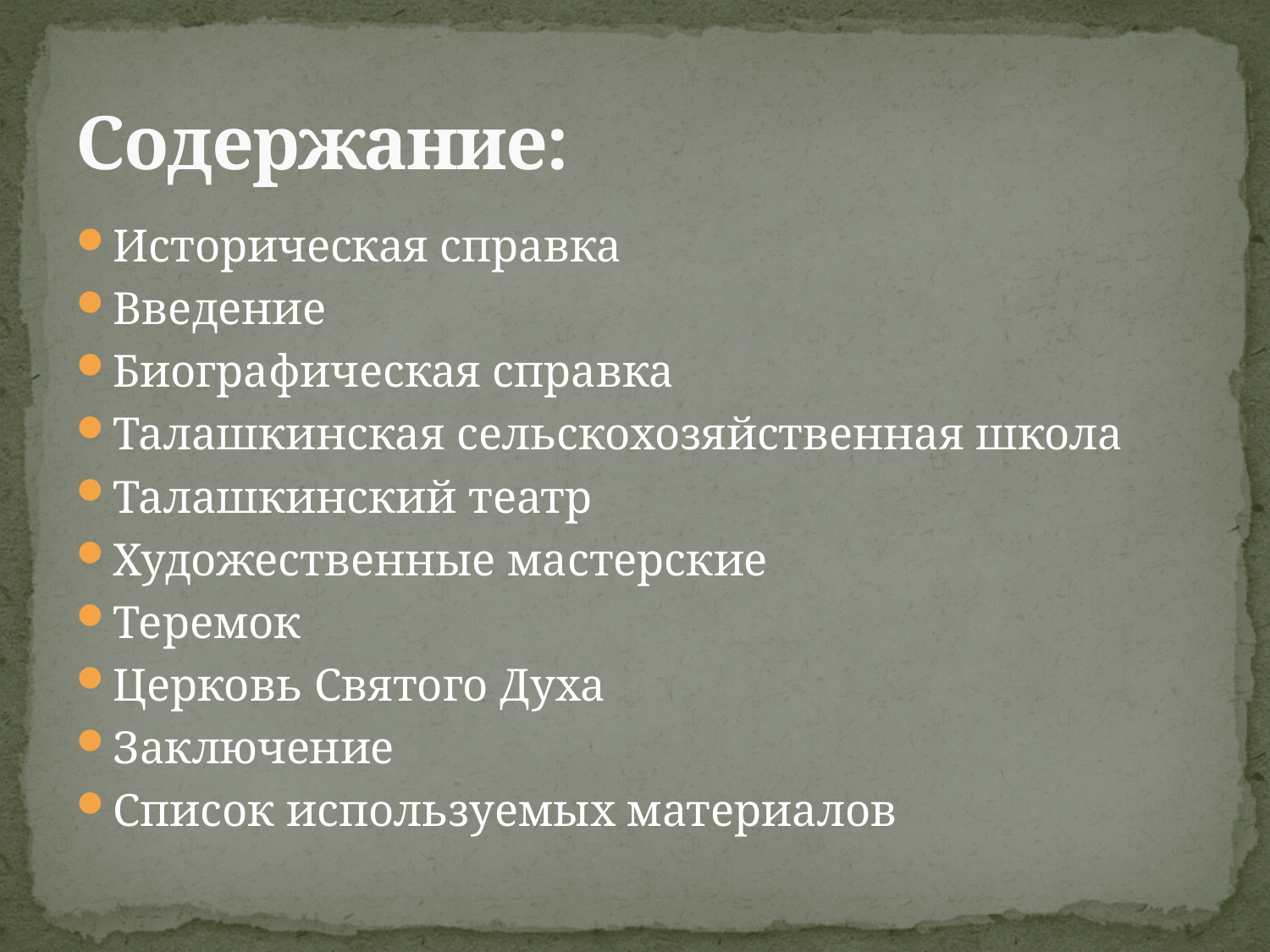

# Содержание:
Историческая справка
Введение
Биографическая справка
Талашкинская сельскохозяйственная школа
Талашкинский театр
Художественные мастерские
Теремок
Церковь Святого Духа
Заключение
Список используемых материалов